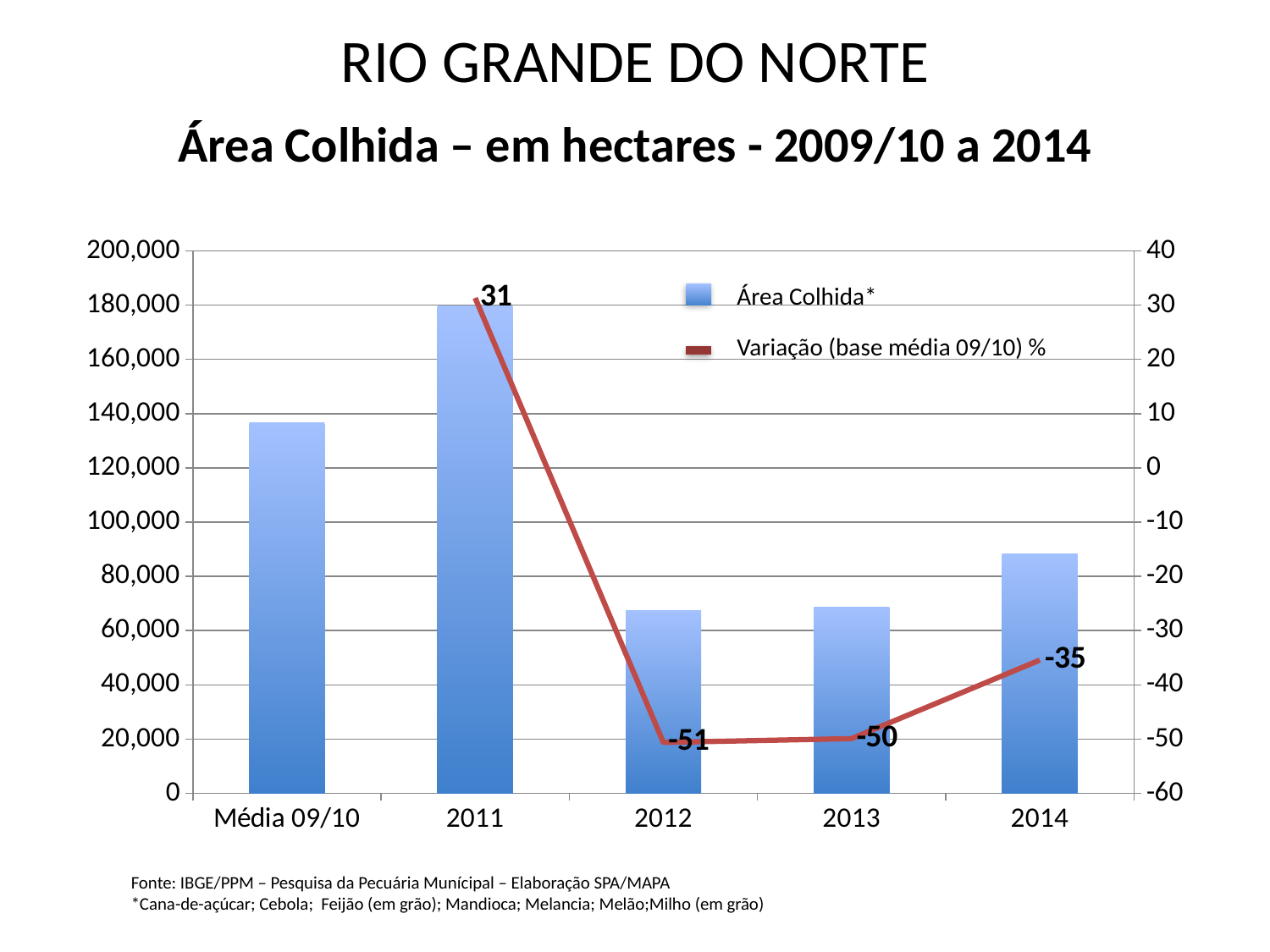

# RIO GRANDE DO NORTE
Área Colhida – em hectares - 2009/10 a 2014

### Chart

| Category |  |  |
|---|---|---|
| Média 09/10 | 136764.5 | None |
| 2011 | 179602.0 | 31.32209016228627 |
| 2012 | 67546.0 | -50.6114525333694 |
| 2013 | 68514.0 | -49.90366652164852 |
| 2014 | 88309.0 | -35.42988129229442 |
Área Colhida*

Variação (base média 09/10) %
Fonte: IBGE/PPM – Pesquisa da Pecuária Munícipal – Elaboração SPA/MAPA
*Cana-de-açúcar; Cebola;  Feijão (em grão); Mandioca; Melancia; Melão;Milho (em grão)